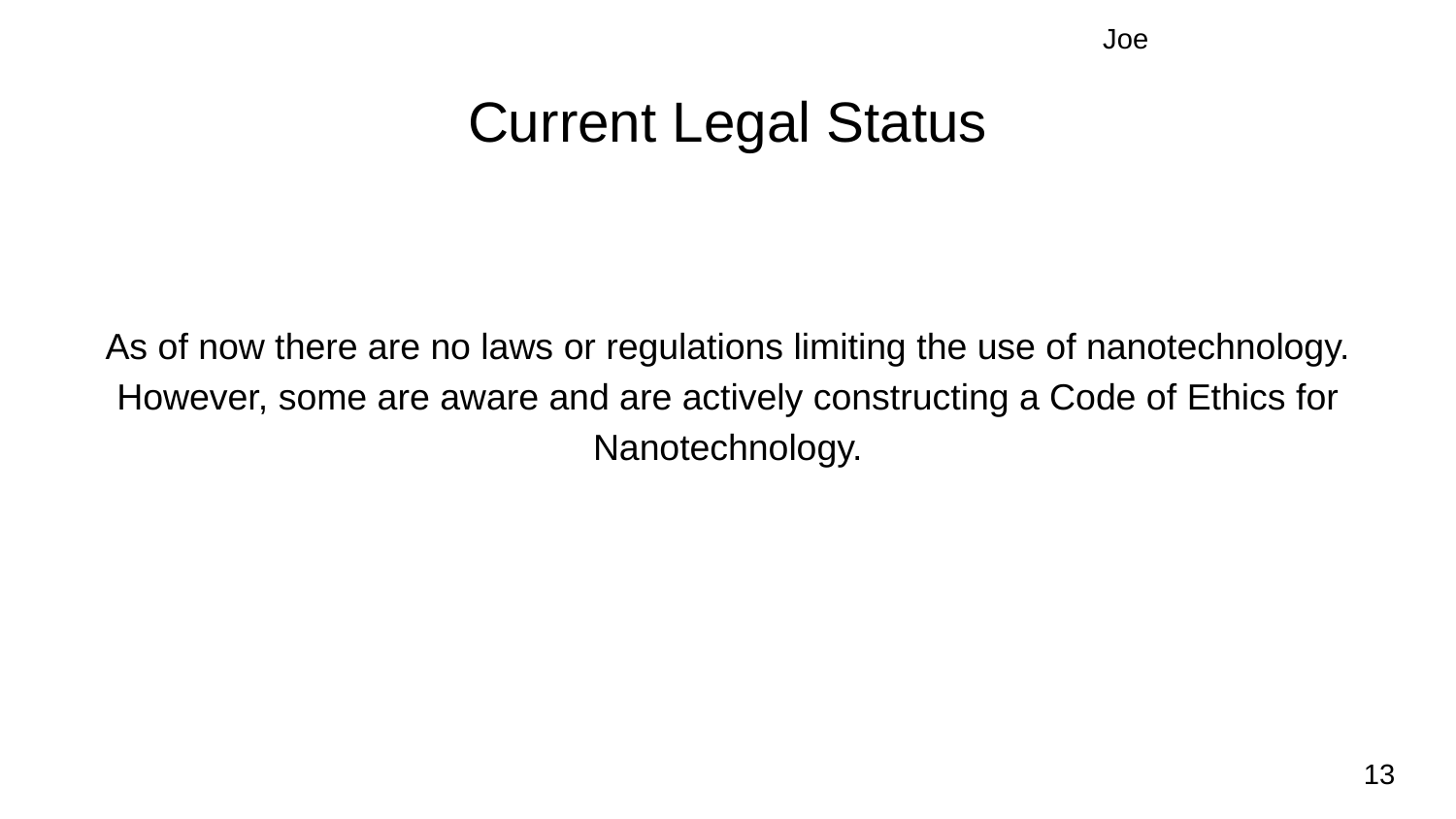

Joe
# Current Legal Status

As of now there are no laws or regulations limiting the use of nanotechnology. However, some are aware and are actively constructing a Code of Ethics for Nanotechnology.

13